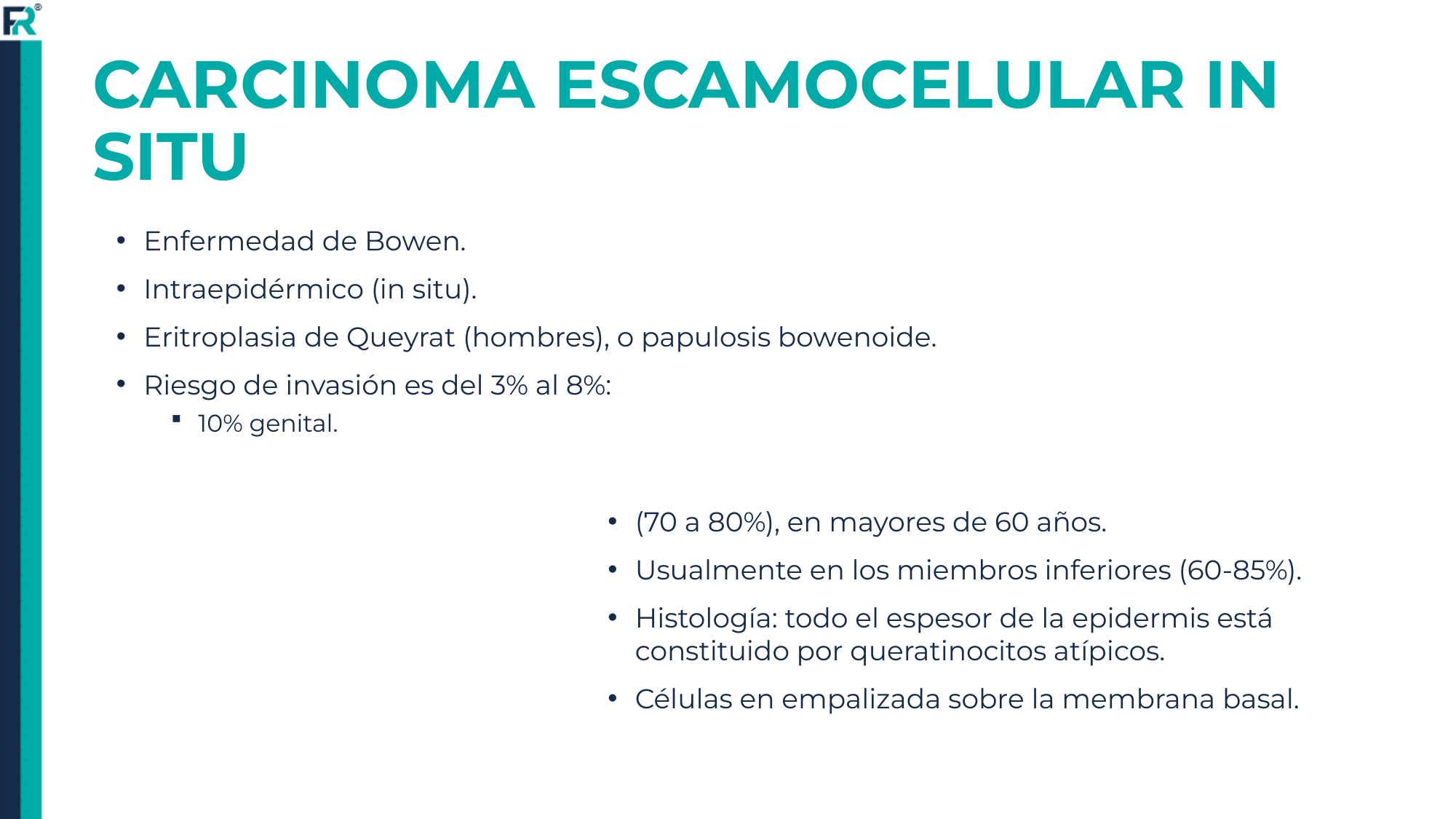

# CARCINOMA ESCAMOCELULAR IN SITU
Enfermedad de Bowen.
Intraepidérmico (in situ).
Eritroplasia de Queyrat (hombres), o papulosis bowenoide.
Riesgo de invasión es del 3% al 8%:
10% genital.
(70 a 80%), en mayores de 60 años.
Usualmente en los miembros inferiores (60-85%).
Histología: todo el espesor de la epidermis está constituido por queratinocitos atípicos.
Células en empalizada sobre la membrana basal.